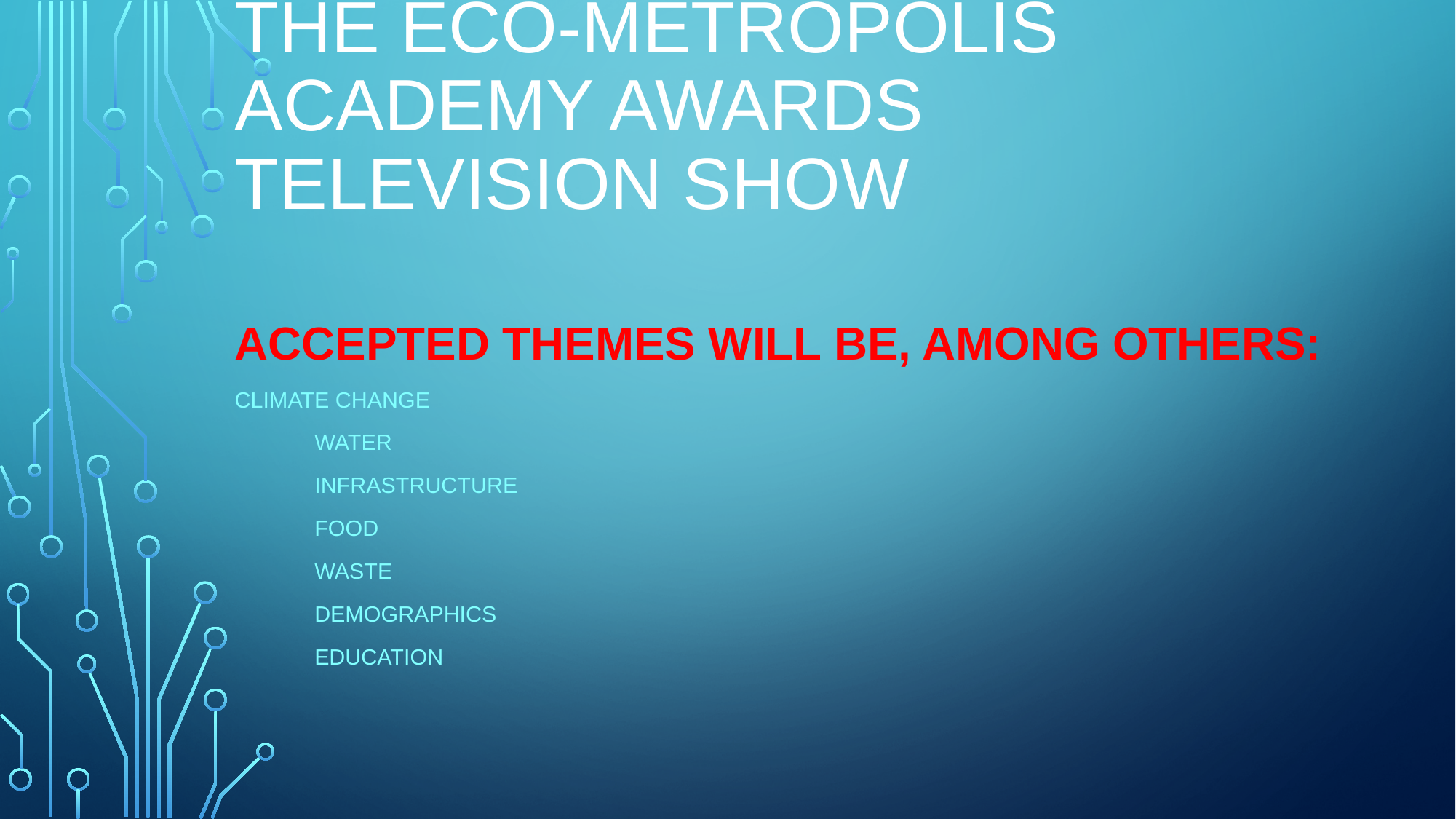

# THE ECO-Metropolis Academy Awards TELEVISION SHOW
accepted themes will be, among others:
Climate change
	Water
		Infrastructure
				Food
					Waste
						Demographics
								Education